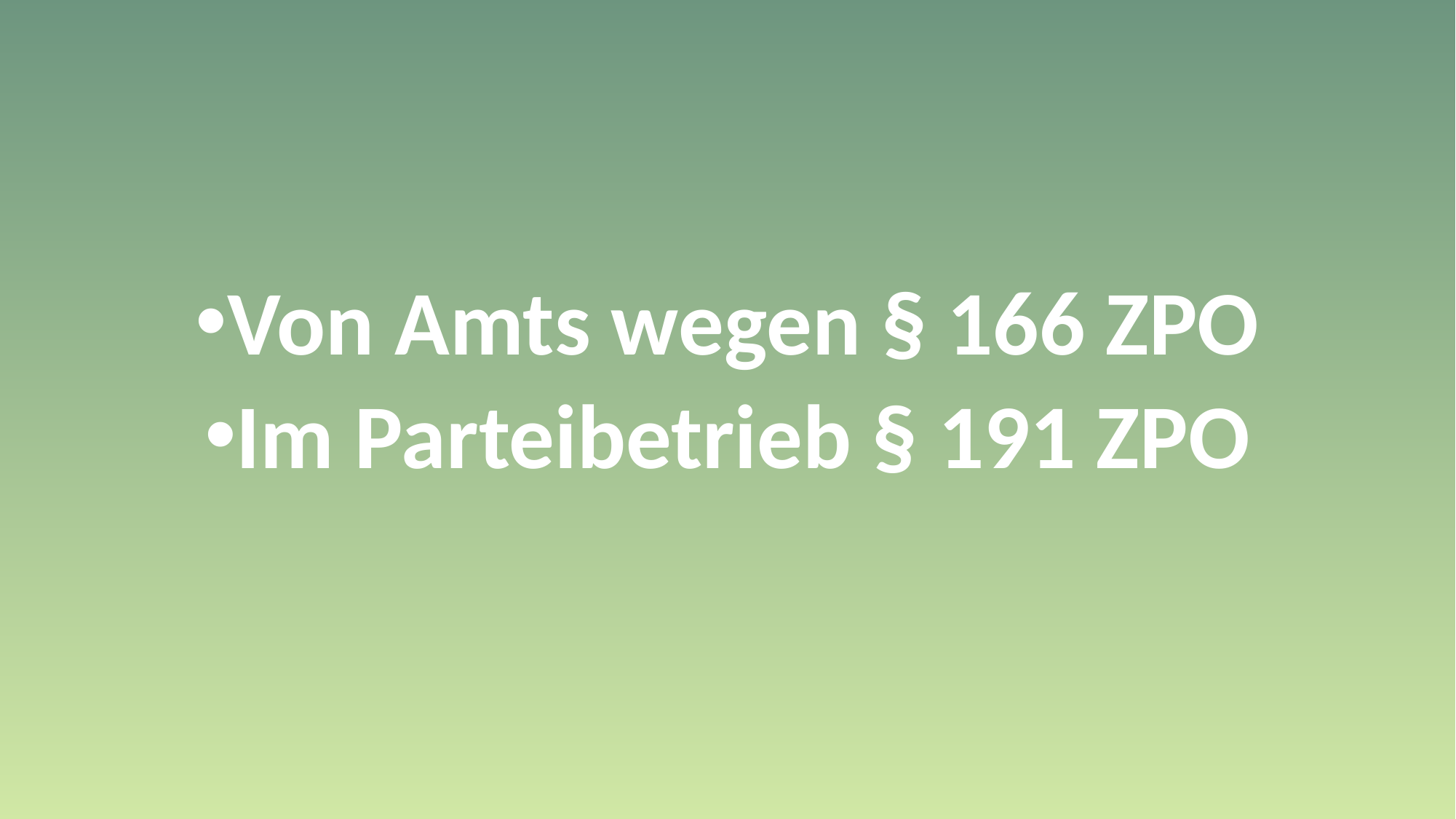

#
Von Amts wegen § 166 ZPO
Im Parteibetrieb § 191 ZPO